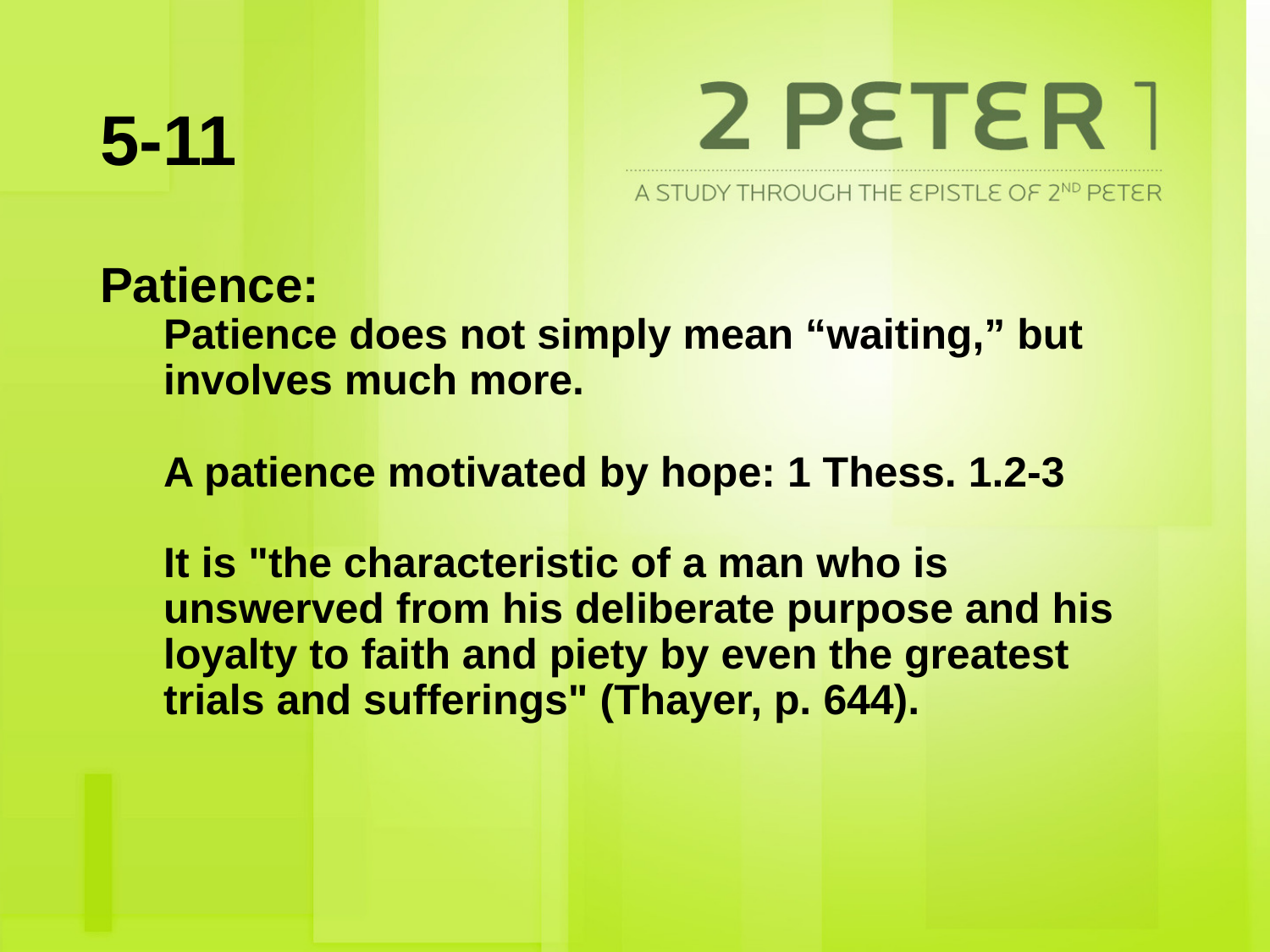

# 5-11
Patience:
Patience does not simply mean “waiting,” but involves much more.

A patience motivated by hope: 1 Thess. 1.2-3

It is "the characteristic of a man who is unswerved from his deliberate purpose and his loyalty to faith and piety by even the greatest trials and sufferings" (Thayer, p. 644).